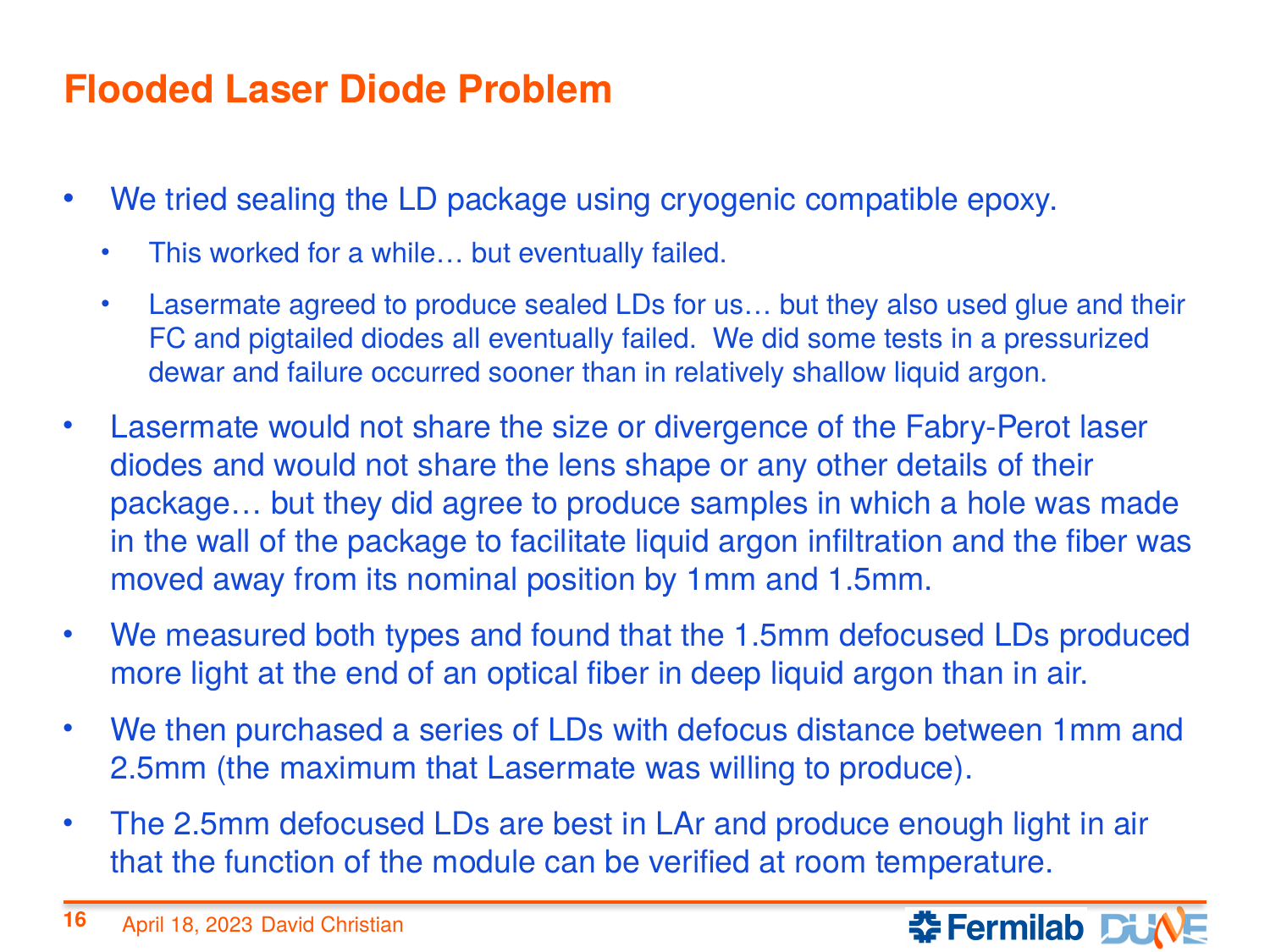

# Flooded Laser Diode Problem
We tried sealing the LD package using cryogenic compatible epoxy.
This worked for a while… but eventually failed.
Lasermate agreed to produce sealed LDs for us… but they also used glue and their FC and pigtailed diodes all eventually failed.  We did some tests in a pressurized dewar and failure occurred sooner than in relatively shallow liquid argon.
Lasermate would not share the size or divergence of the Fabry-Perot laser diodes and would not share the lens shape or any other details of their package… but they did agree to produce samples in which a hole was made in the wall of the package to facilitate liquid argon infiltration and the fiber was moved away from its nominal position by 1mm and 1.5mm.
We measured both types and found that the 1.5mm defocused LDs produced more light at the end of an optical fiber in deep liquid argon than in air.
We then purchased a series of LDs with defocus distance between 1mm and 2.5mm (the maximum that Lasermate was willing to produce).
The 2.5mm defocused LDs are best in LAr and produce enough light in air that the function of the module can be verified at room temperature.
16
April 18, 2023
David Christian